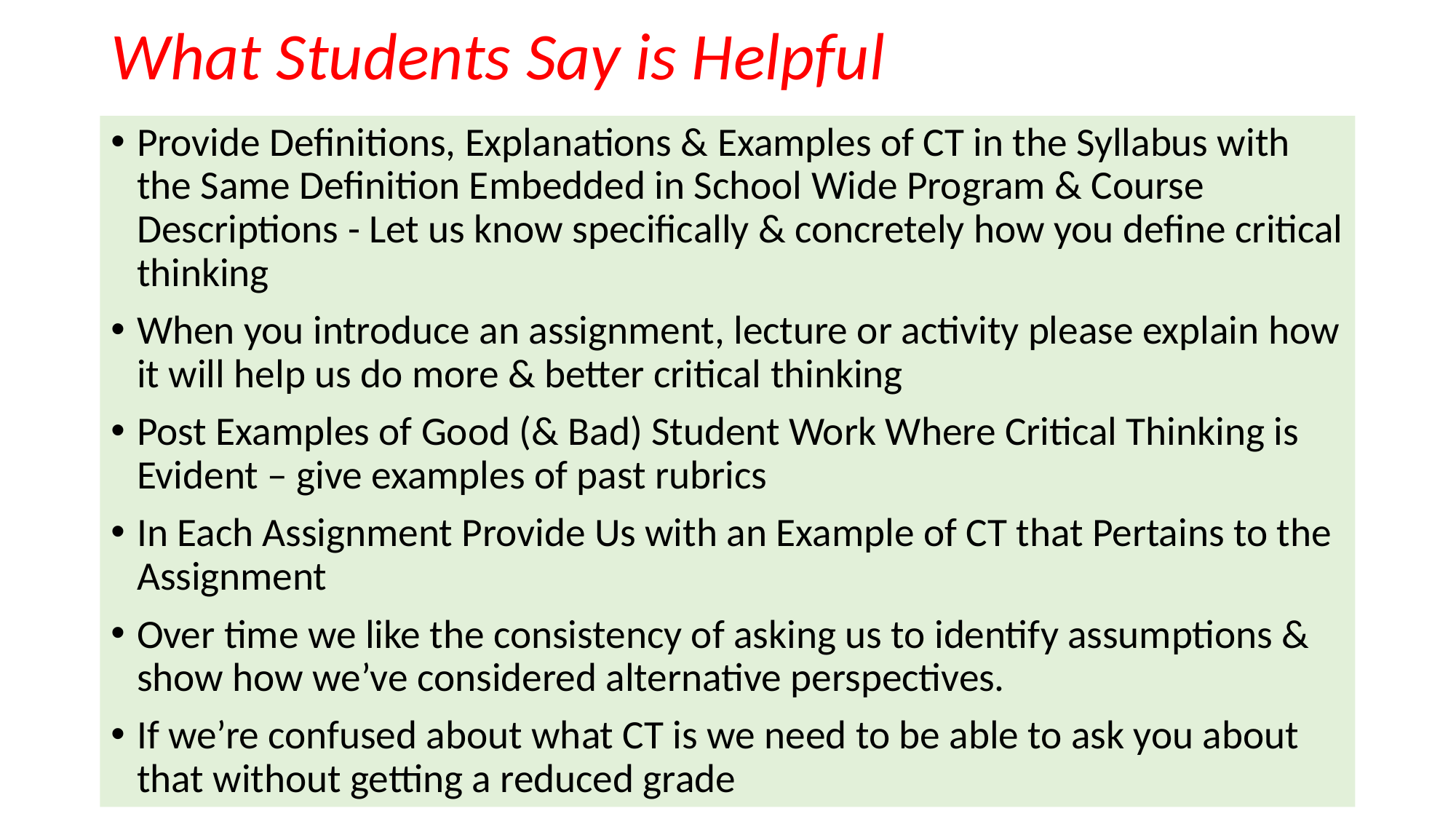

# What Students Say is Helpful
Provide Definitions, Explanations & Examples of CT in the Syllabus with the Same Definition Embedded in School Wide Program & Course Descriptions - Let us know specifically & concretely how you define critical thinking
When you introduce an assignment, lecture or activity please explain how it will help us do more & better critical thinking
Post Examples of Good (& Bad) Student Work Where Critical Thinking is Evident – give examples of past rubrics
In Each Assignment Provide Us with an Example of CT that Pertains to the Assignment
Over time we like the consistency of asking us to identify assumptions & show how we’ve considered alternative perspectives.
If we’re confused about what CT is we need to be able to ask you about that without getting a reduced grade